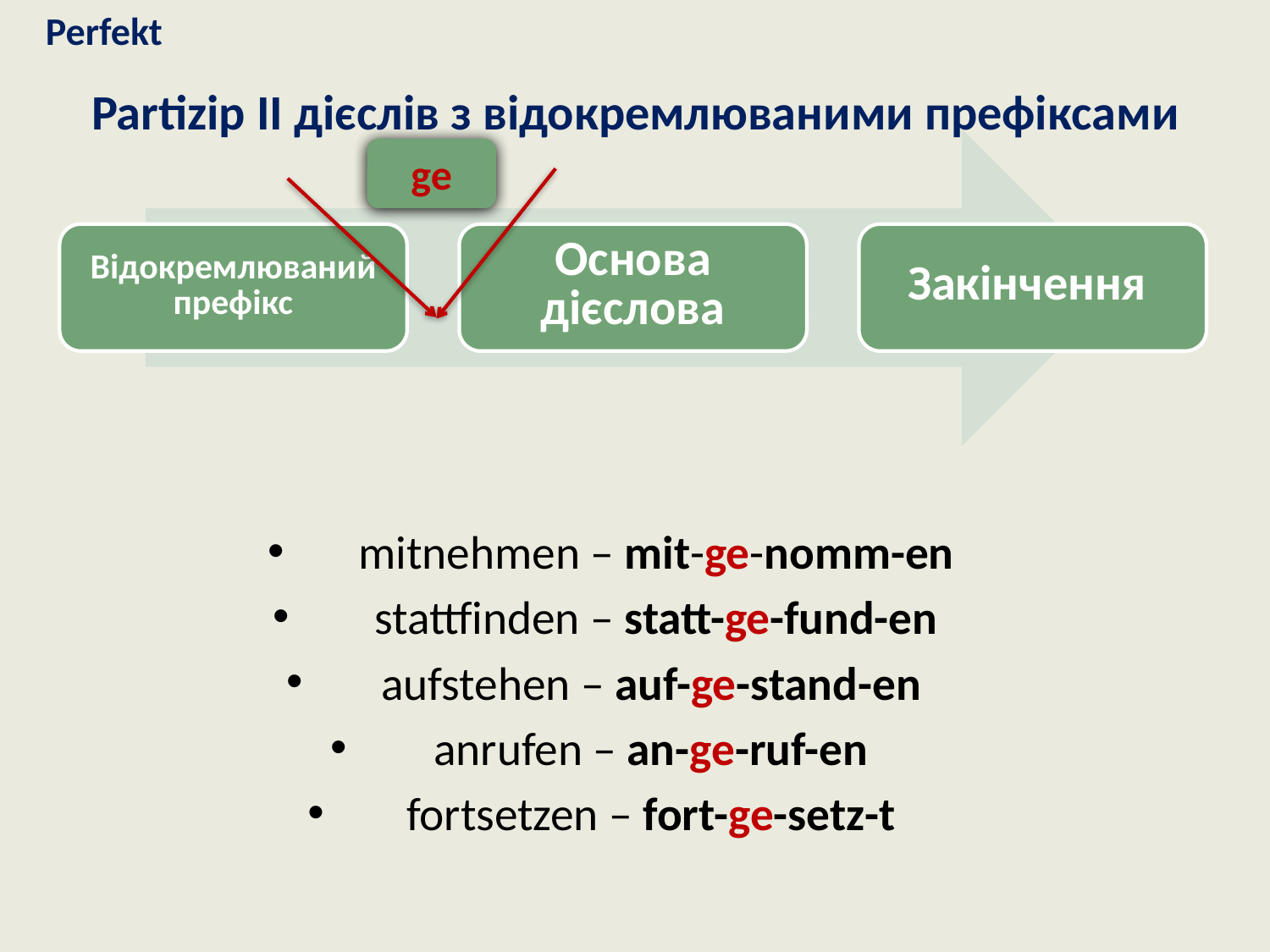

Perfekt
# Partizip II дієслів з відокремлюваними префіксами
Відокремлюваний
 префікс
Основа дієслова
Закінчення
ge
mitnehmen – mit-ge-nomm-en
 stattfinden – statt-ge-fund-en
aufstehen – auf-ge-stand-en
anrufen – an-ge-ruf-en
fortsetzen – fort-ge-setz-t